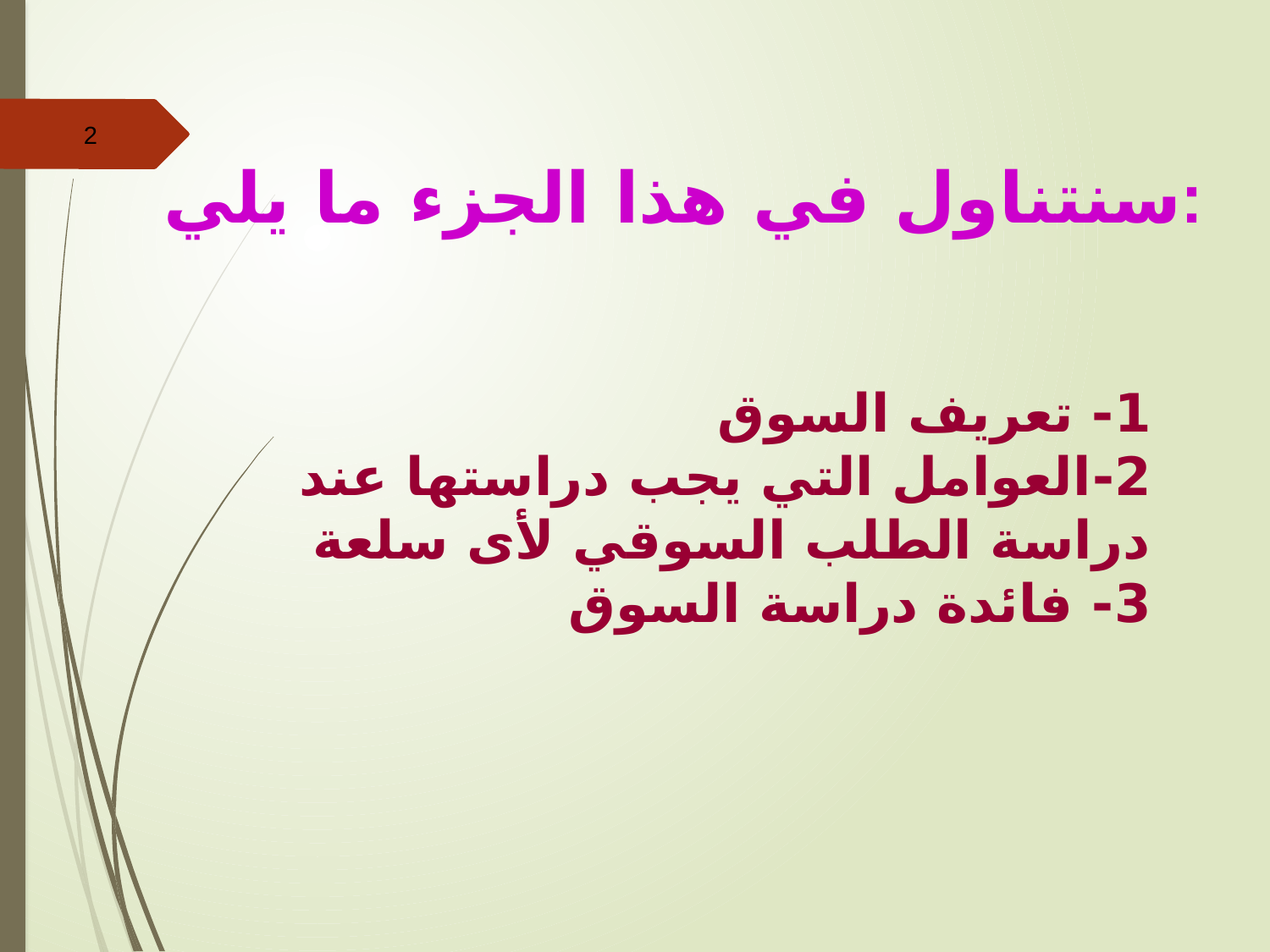

2
سنتناول في هذا الجزء ما يلي:

1- تعريف السوق
2-العوامل التي يجب دراستها عند دراسة الطلب السوقي لأى سلعة
3- فائدة دراسة السوق